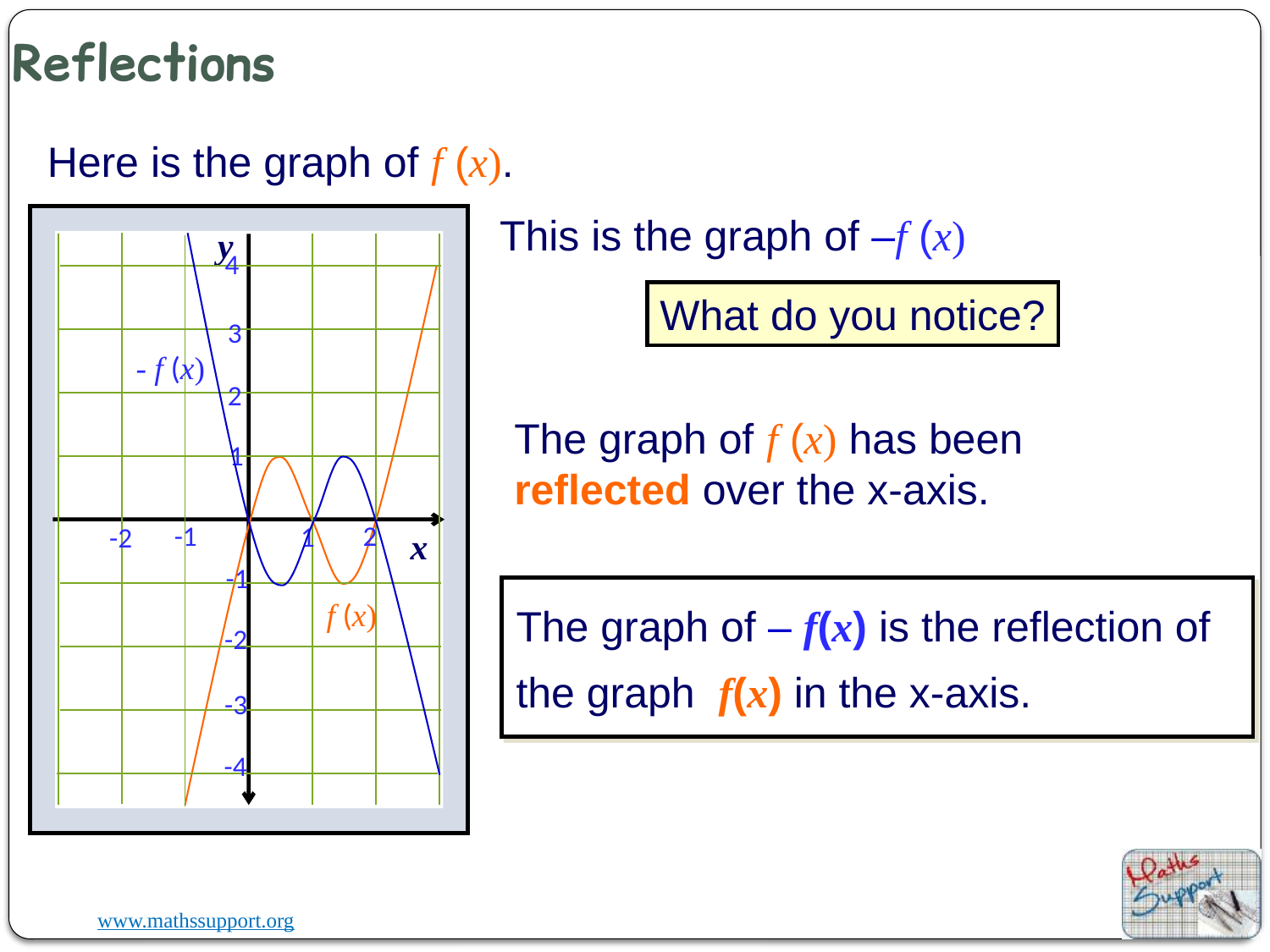

Reflections
Here is the graph of f (x).
This is the graph of –f (x)

y

4

What do you notice?
3
- f (x)
2
The graph of f (x) has been reflected over the x-axis.
1
2
-1
1
-2
x

-1

The graph of – f(x) is the reflection of the graph  f(x) in the x-axis.
f (x)
-2
-3
-4